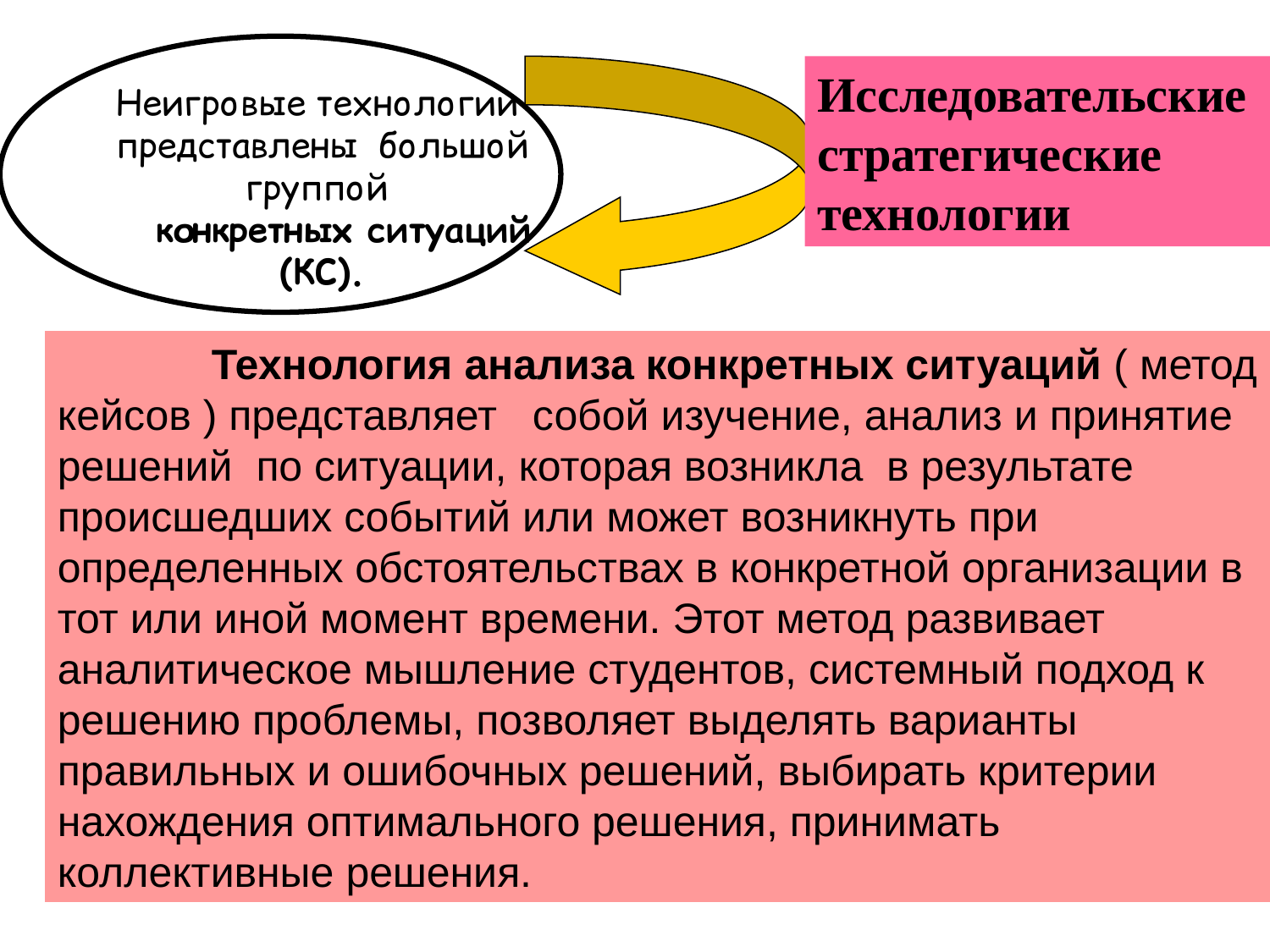

Исследовательские стратегические технологии
Неигровые технологии
представлены  большой группой
    конкретных ситуаций (КС).
             Технология анализа конкретных ситуаций ( метод кейсов ) представляет   собой изучение, анализ и принятие решений  по ситуации, которая возникла  в результате происшедших событий или может возникнуть при определенных обстоятельствах в конкретной организации в тот или иной момент времени. Этот метод развивает аналитическое мышление студентов, системный подход к решению проблемы, позволяет выделять варианты правильных и ошибочных решений, выбирать критерии нахождения оптимального решения, принимать коллективные решения.